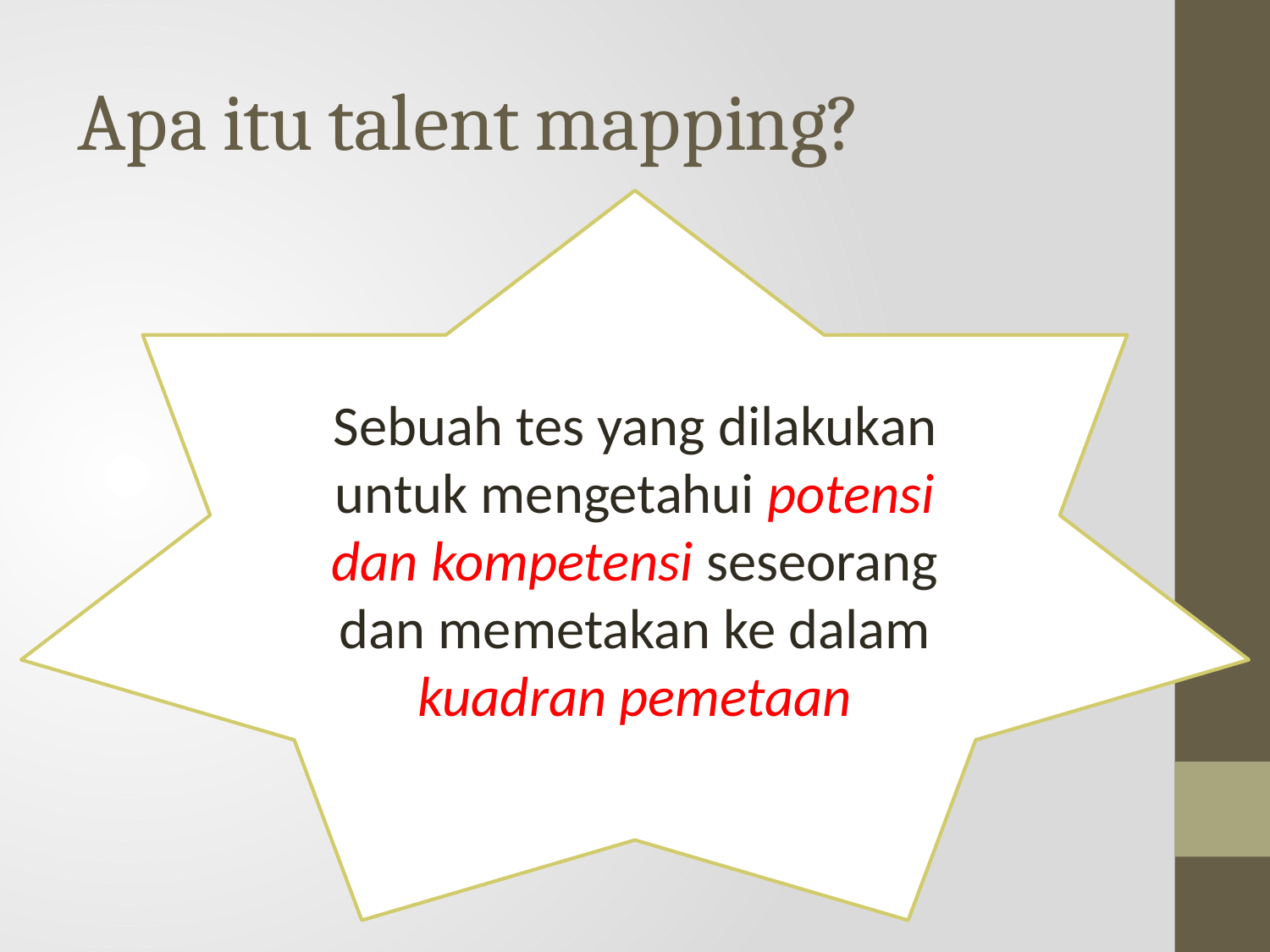

# Apa itu talent mapping?

Sebuah tes yang dilakukan untuk mengetahui potensi dan kompetensi seseorang dan memetakan ke dalam kuadran pemetaan